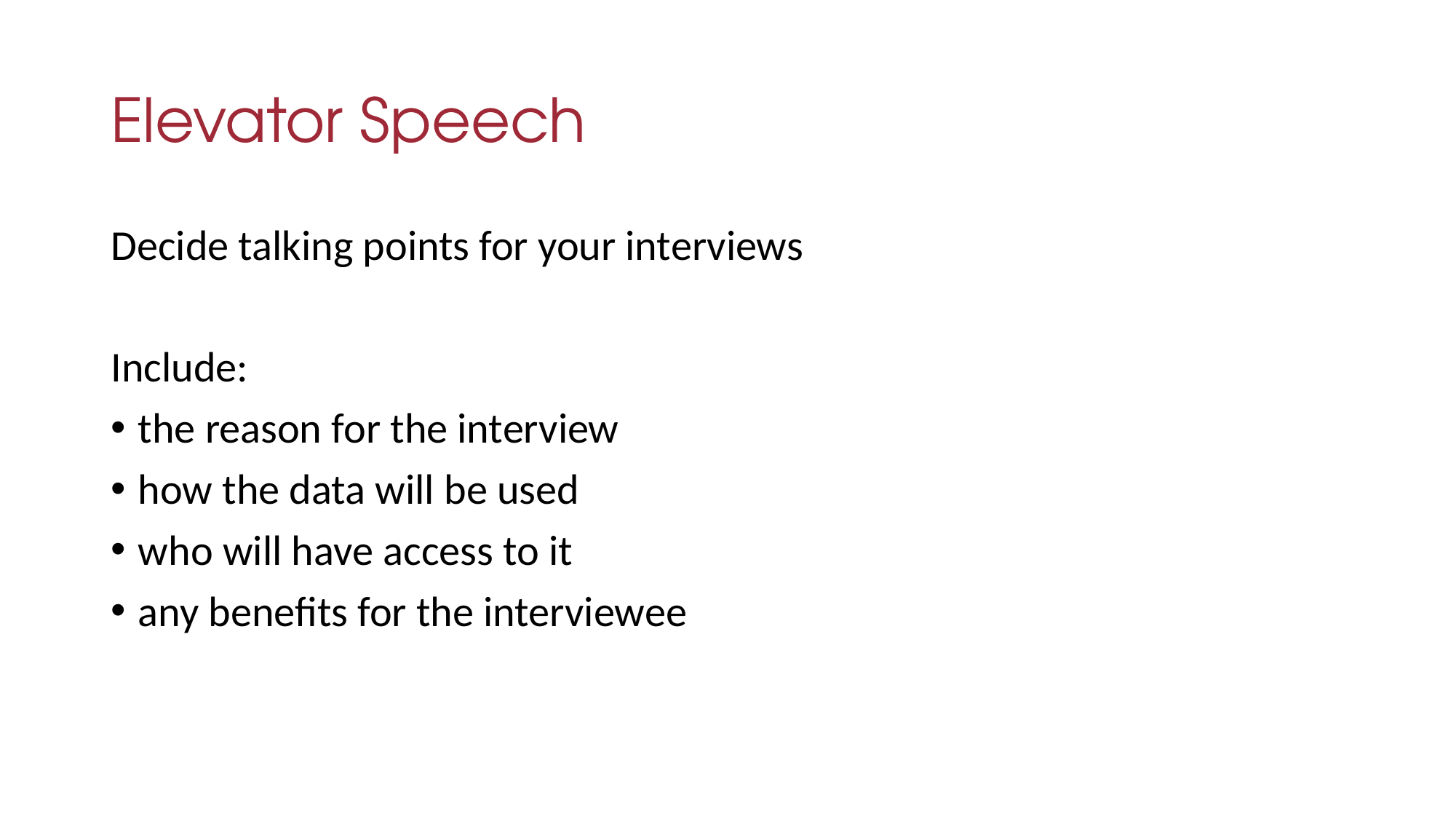

# Elevator Speech
Decide talking points for your interviews

Include:
the reason for the interview
how the data will be used
who will have access to it
any benefits for the interviewee